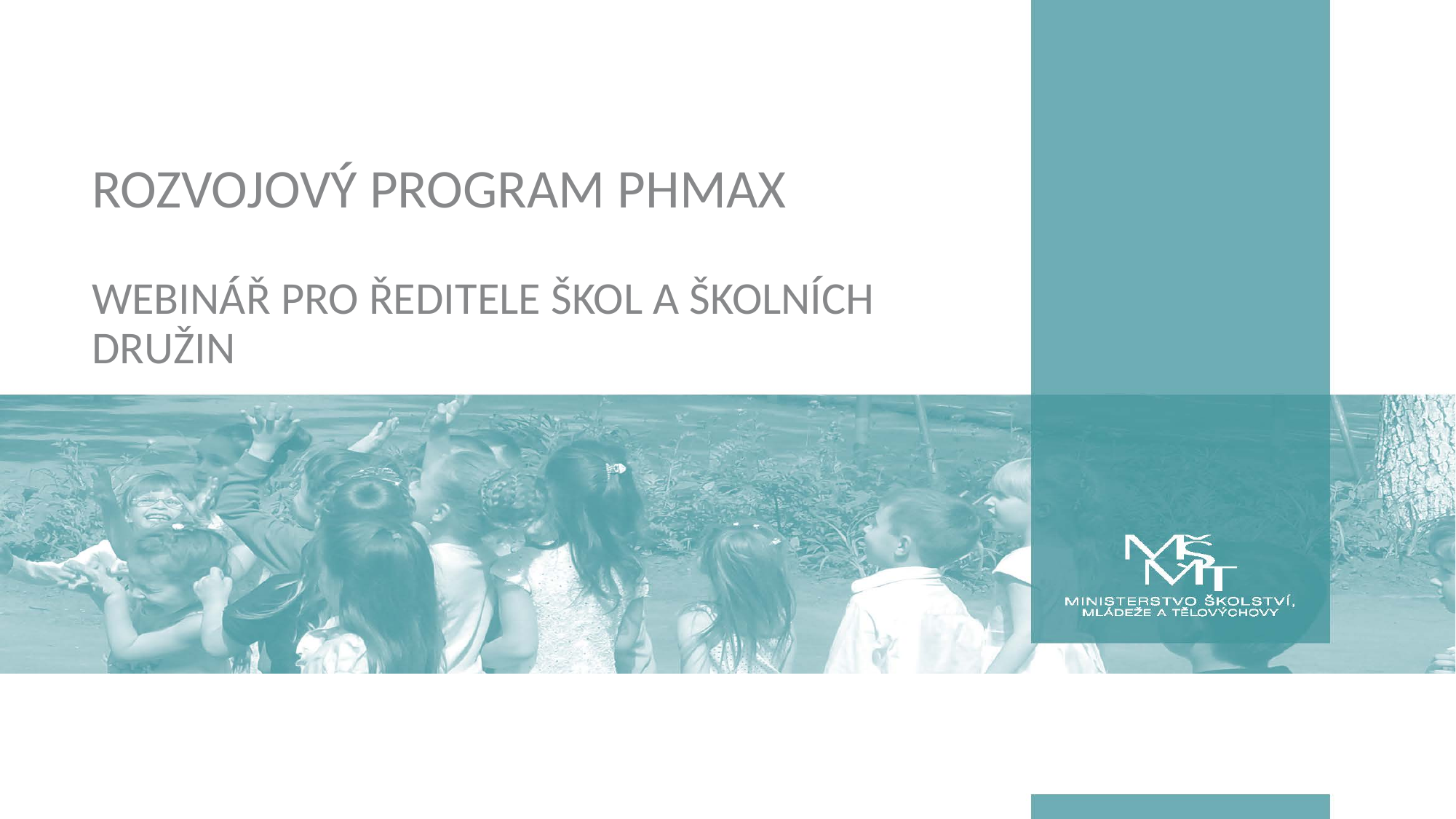

# Rozvojový program PHmax Webinář pro ředitele škol a školních družin